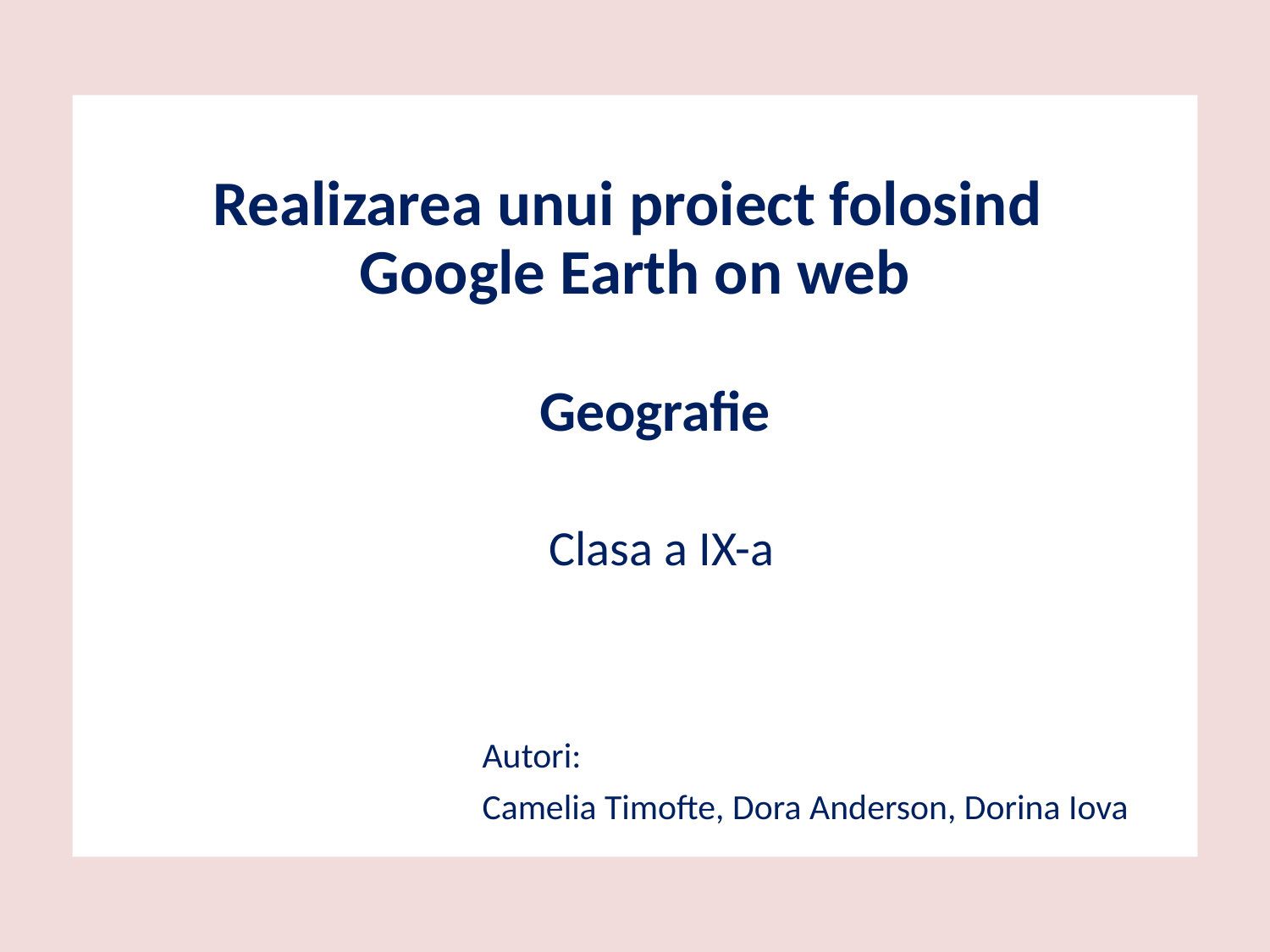

# Realizarea unui proiect folosind Google Earth on web
Geografie

Clasa a IX-a

Autori:
Camelia Timofte, Dora Anderson, Dorina Iova